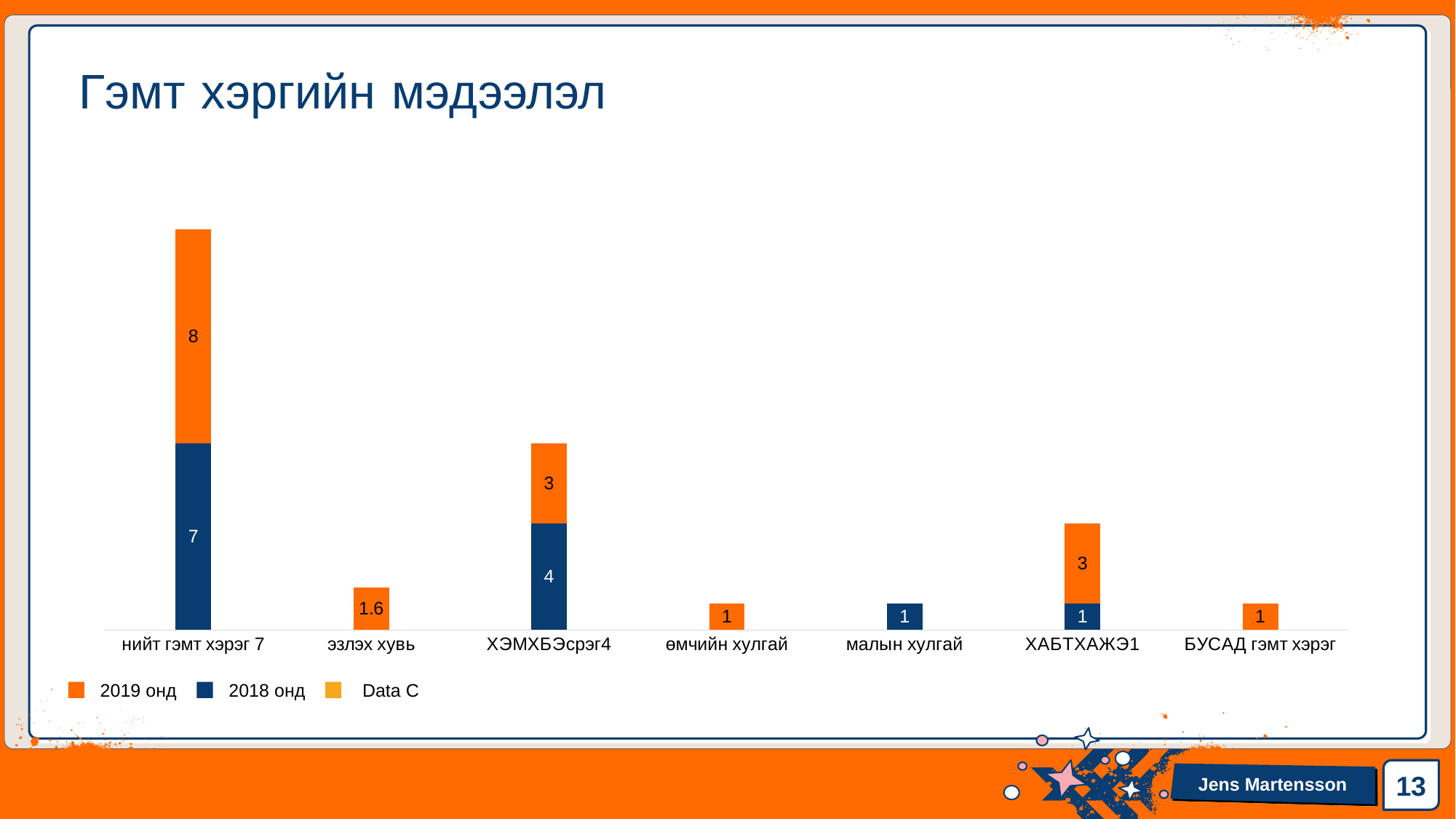

# Гэмт хэргийн мэдээлэл

### Chart

| Category | 2018 | 2019 | Series 3 |
|---|---|---|---|
| нийт гэмт хэрэг 7 | 7.0 | 8.0 | None |
| эзлэх хувь | None | 1.6 | None |
| ХЭМХБЭсрэг4 | 4.0 | 3.0 | None |
| өмчийн хулгай | None | 1.0 | None |
| малын хулгай | 1.0 | None | None |
| ХАБТХАЖЭ1 | 1.0 | 3.0 | None |
| БУСАД гэмт хэрэг | None | 1.0 | None |
2019 онд
2018 онд
Data C

13